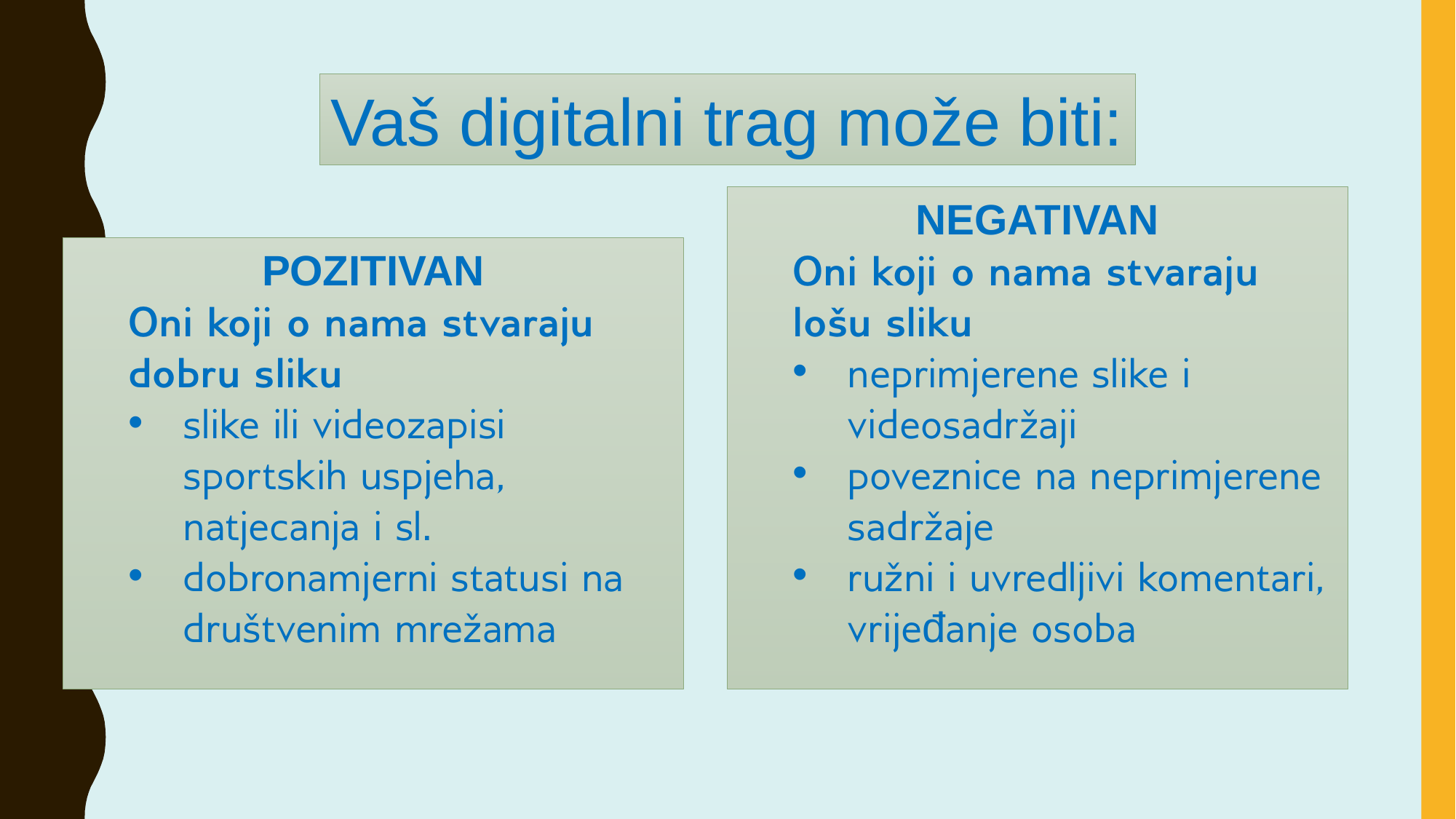

Vaš digitalni trag može biti:
NEGATIVAN
Oni koji o nama stvaraju lošu sliku
neprimjerene slike i videosadržaji
poveznice na neprimjerene sadržaje
ružni i uvredljivi komentari, vrijeđanje osoba

POZITIVAN
Oni koji o nama stvaraju dobru sliku
slike ili videozapisi sportskih uspjeha, natjecanja i sl.
dobronamjerni statusi na društvenim mrežama